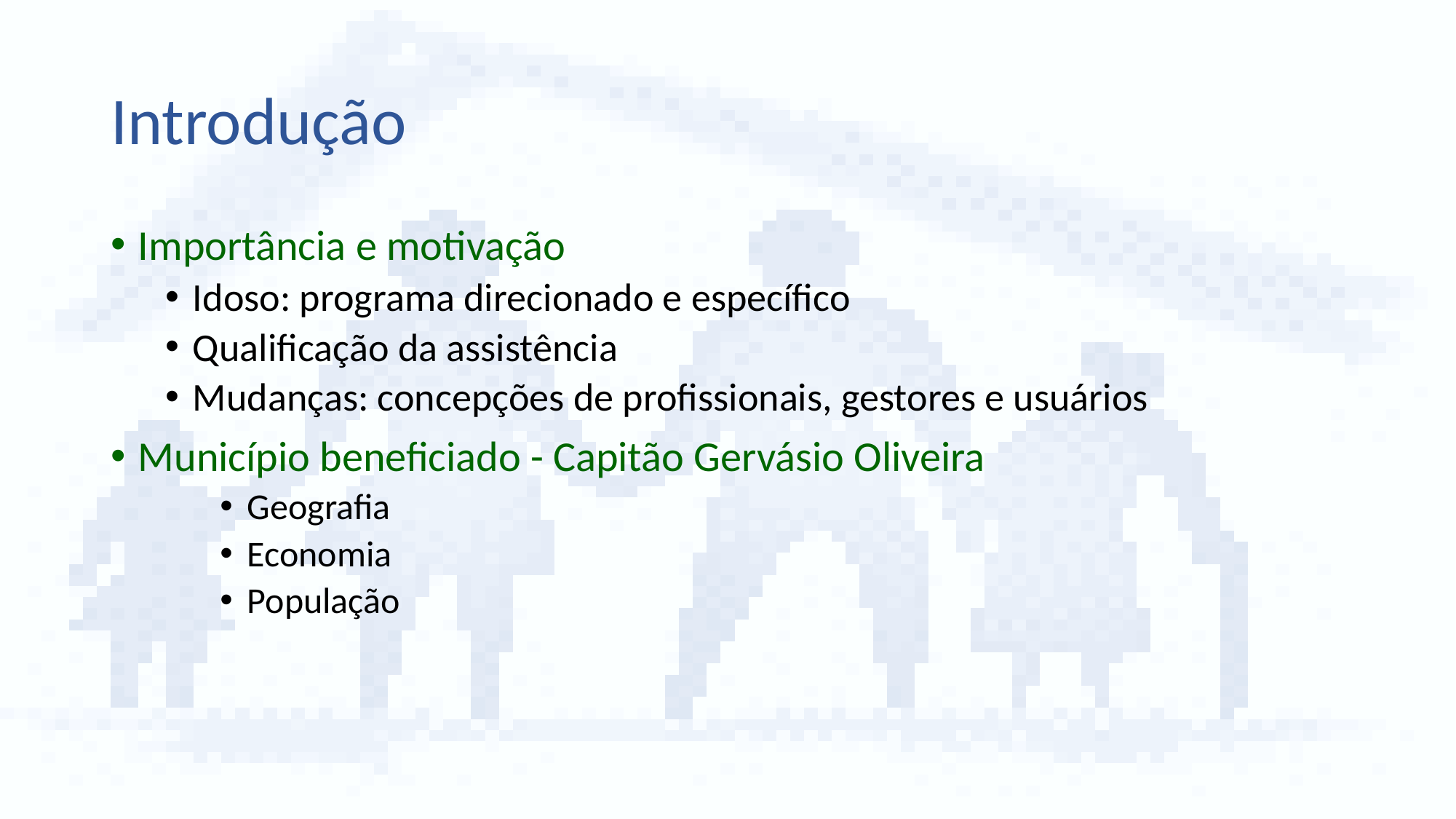

# Introdução
Importância e motivação
Idoso: programa direcionado e específico
Qualificação da assistência
Mudanças: concepções de profissionais, gestores e usuários
Município beneficiado - Capitão Gervásio Oliveira
Geografia
Economia
População